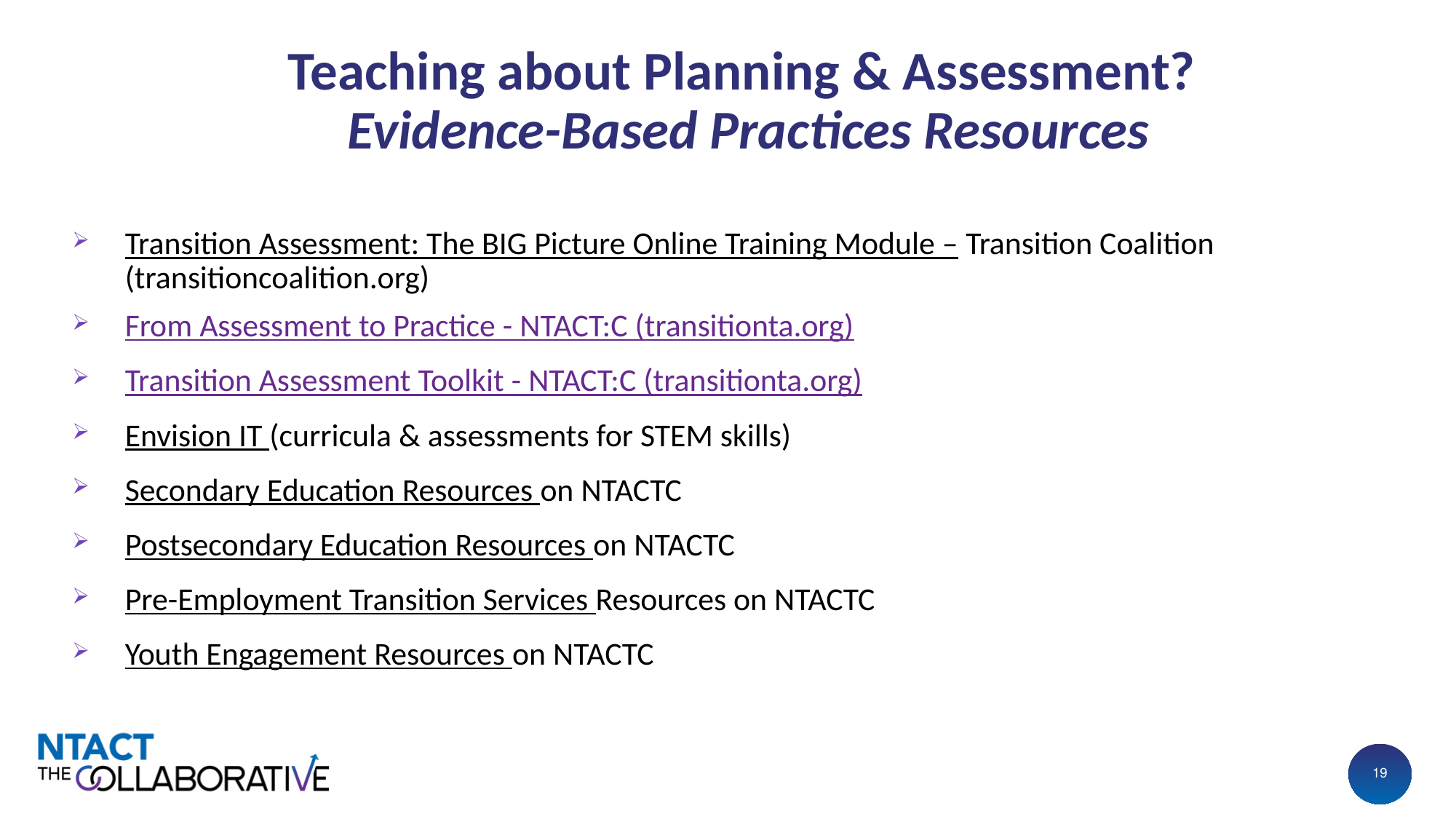

# Teaching about Planning & Assessment? Evidence-Based Practices Resources
Transition Assessment: The BIG Picture Online Training Module – Transition Coalition (transitioncoalition.org)
From Assessment to Practice - NTACT:C (transitionta.org)
Transition Assessment Toolkit - NTACT:C (transitionta.org)
Envision IT (curricula & assessments for STEM skills)
Secondary Education Resources on NTACTC
Postsecondary Education Resources on NTACTC
Pre-Employment Transition Services Resources on NTACTC
Youth Engagement Resources on NTACTC